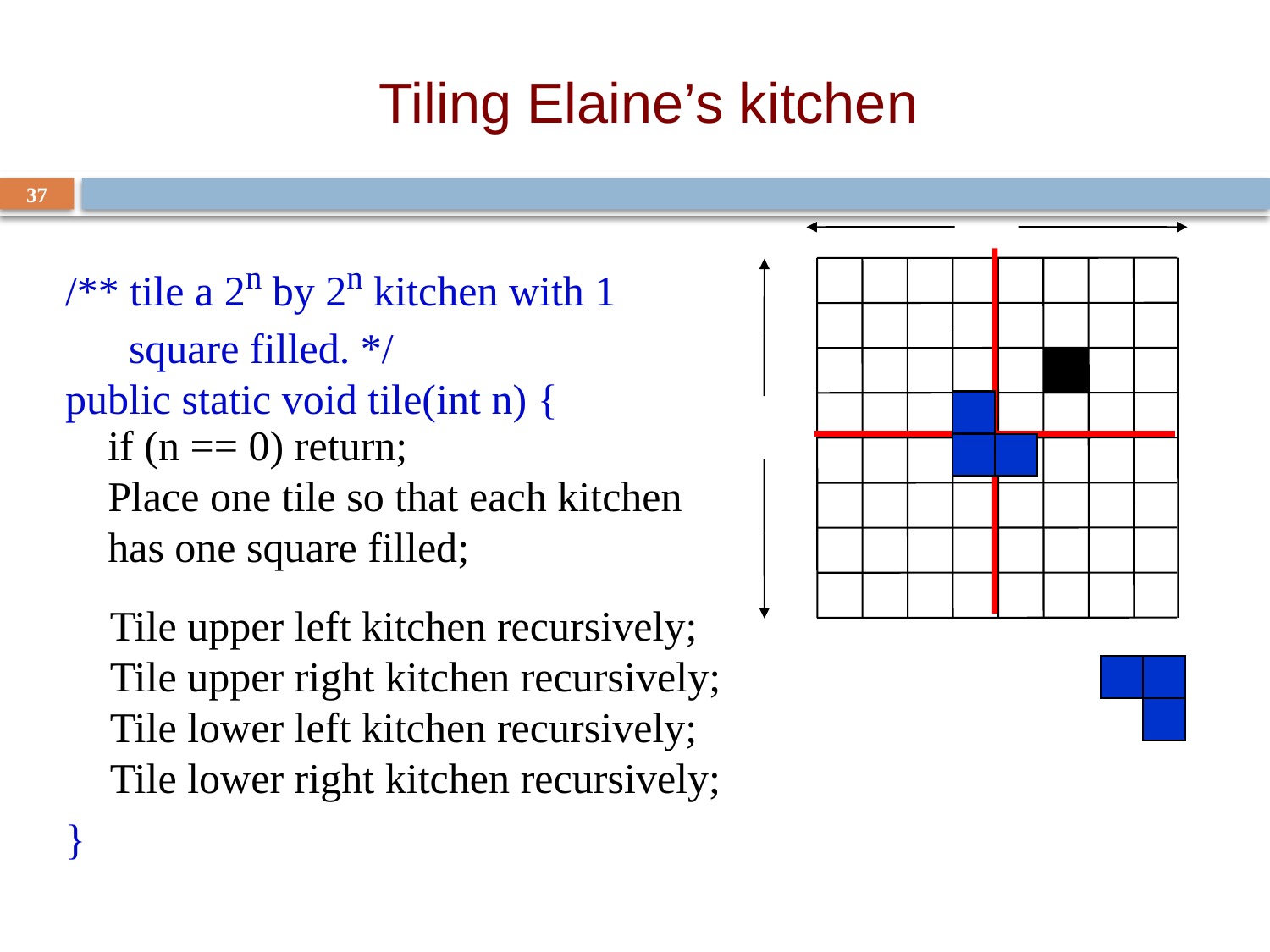

# Tiling Elaine’s kitchen
37

/** tile a 2n by 2n kitchen with 1
      square filled. */
public static void tile(int n) {

}

if (n == 0) return;
Place one tile so that each kitchen has one square filled;

Tile upper left kitchen recursively;
Tile upper right kitchen recursively;
Tile lower left kitchen recursively;
Tile lower right kitchen recursively;